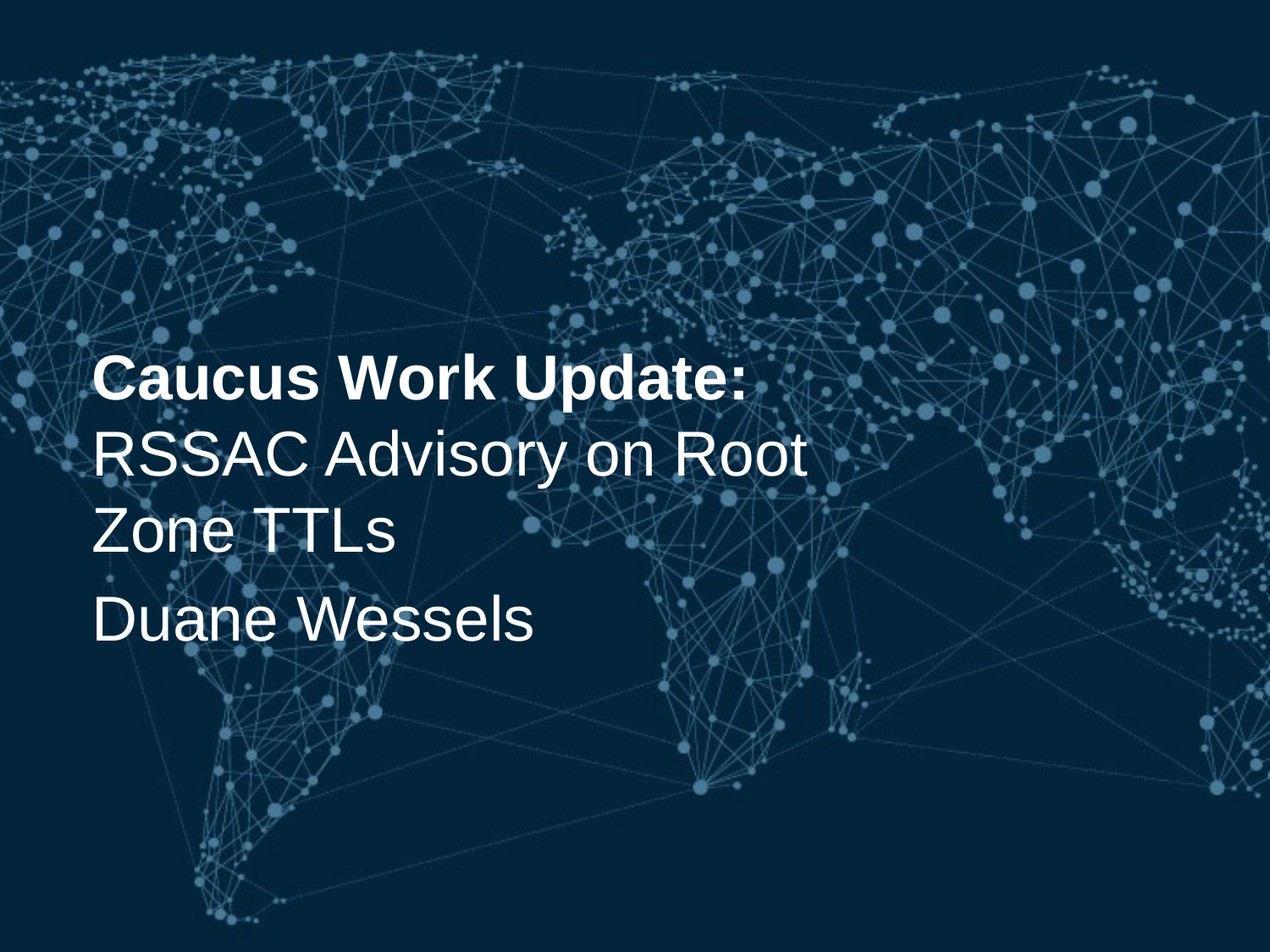

Caucus Work Update: RSSAC Advisory on Root Zone TTLs
Duane Wessels